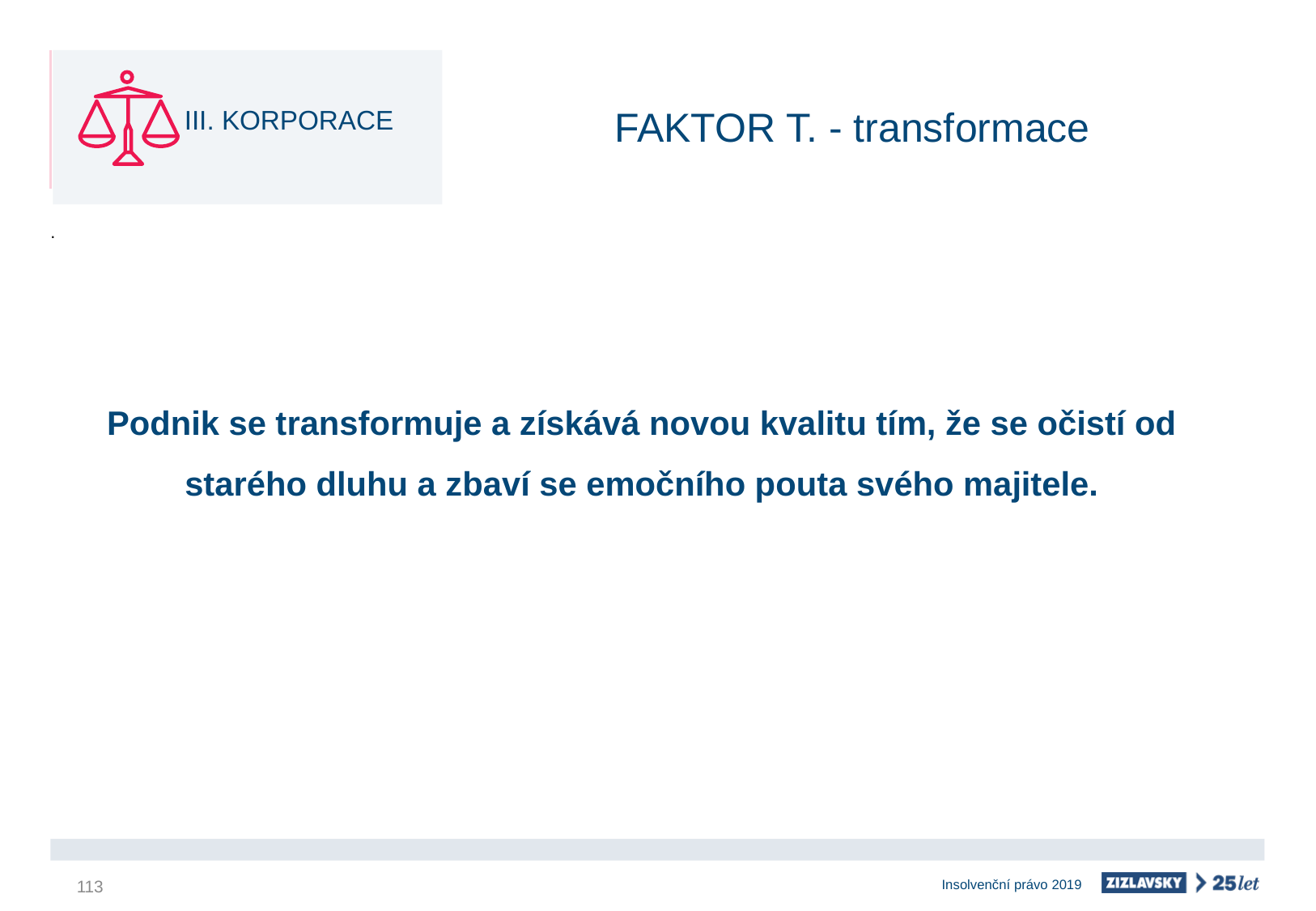

III. KORPORACE
# FAKTOR T. - transformace

Podnik se transformuje a získává novou kvalitu tím, že se očistí od starého dluhu a zbaví se emočního pouta svého majitele.

113